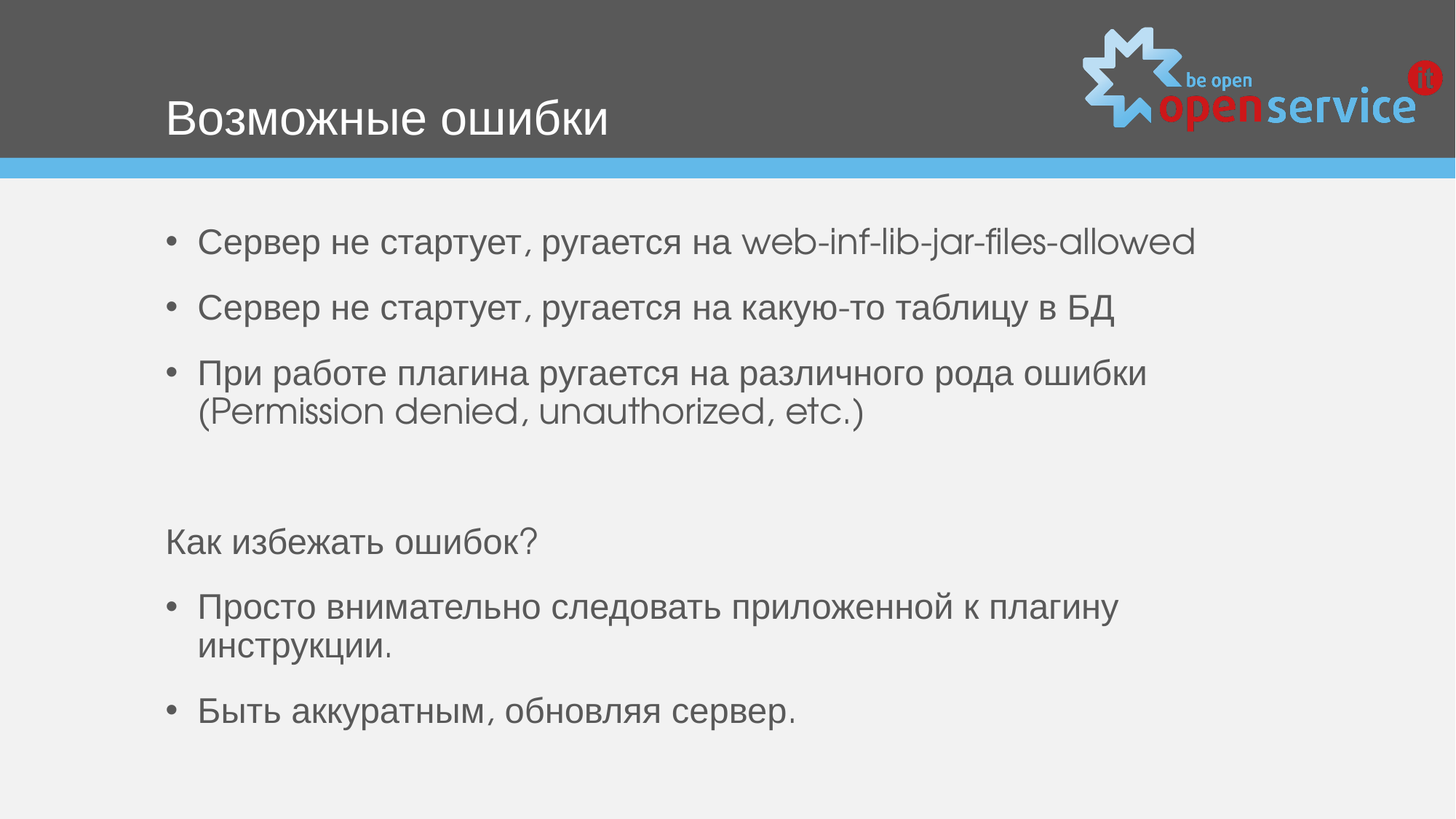

# Возможные ошибки
Сервер не стартует, ругается на web-inf-lib-jar-files-allowed
Сервер не стартует, ругается на какую-то таблицу в БД
При работе плагина ругается на различного рода ошибки (Permission denied, unauthorized, etc.)

Как избежать ошибок?
Просто внимательно следовать приложенной к плагину инструкции.
Быть аккуратным, обновляя сервер.